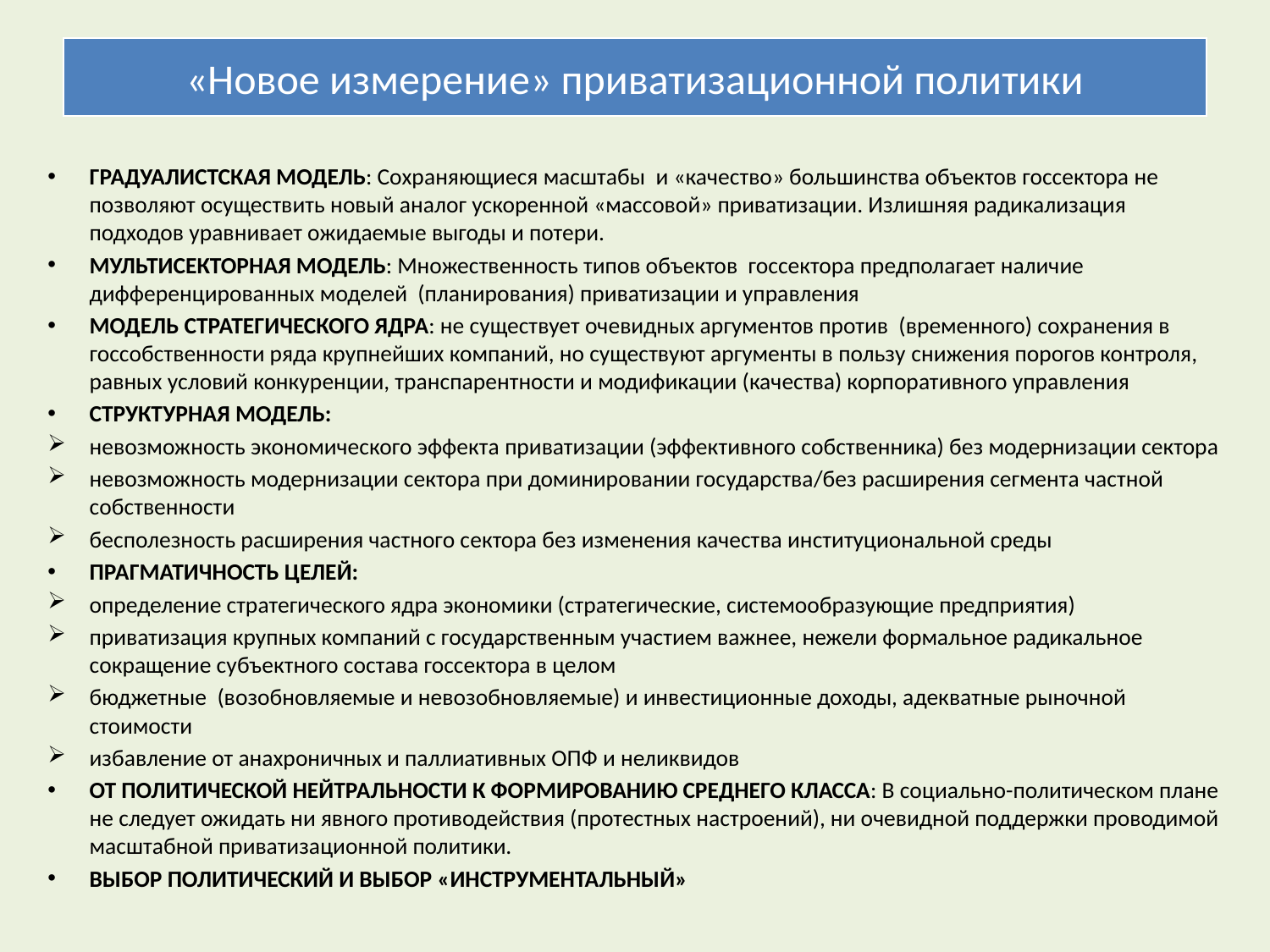

# «Новое измерение» приватизационной политики

ГРАДУАЛИСТСКАЯ МОДЕЛЬ: Сохраняющиеся масштабы  и «качество» большинства объектов госсектора не позволяют осуществить новый аналог ускоренной «массовой» приватизации. Излишняя радикализация подходов уравнивает ожидаемые выгоды и потери.
МУЛЬТИСЕКТОРНАЯ МОДЕЛЬ: Множественность типов объектов  госсектора предполагает наличие дифференцированных моделей  (планирования) приватизации и управления
МОДЕЛЬ СТРАТЕГИЧЕСКОГО ЯДРА: не существует очевидных аргументов против  (временного) сохранения в госсобственности ряда крупнейших компаний, но существуют аргументы в пользу снижения порогов контроля, равных условий конкуренции, транспарентности и модификации (качества) корпоративного управления
СТРУКТУРНАЯ МОДЕЛЬ:
невозможность экономического эффекта приватизации (эффективного собственника) без модернизации сектора
невозможность модернизации сектора при доминировании государства/без расширения сегмента частной собственности
бесполезность расширения частного сектора без изменения качества институциональной среды
ПРАГМАТИЧНОСТЬ ЦЕЛЕЙ:
определение стратегического ядра экономики (стратегические, системообразующие предприятия)
приватизация крупных компаний с государственным участием важнее, нежели формальное радикальное сокращение субъектного состава госсектора в целом
бюджетные  (возобновляемые и невозобновляемые) и инвестиционные доходы, адекватные рыночной стоимости
избавление от анахроничных и паллиативных ОПФ и неликвидов
ОТ ПОЛИТИЧЕСКОЙ НЕЙТРАЛЬНОСТИ К ФОРМИРОВАНИЮ СРЕДНЕГО КЛАССА: В социально-политическом плане не следует ожидать ни явного противодействия (протестных настроений), ни очевидной поддержки проводимой масштабной приватизационной политики.
ВЫБОР ПОЛИТИЧЕСКИЙ И ВЫБОР «ИНСТРУМЕНТАЛЬНЫЙ»